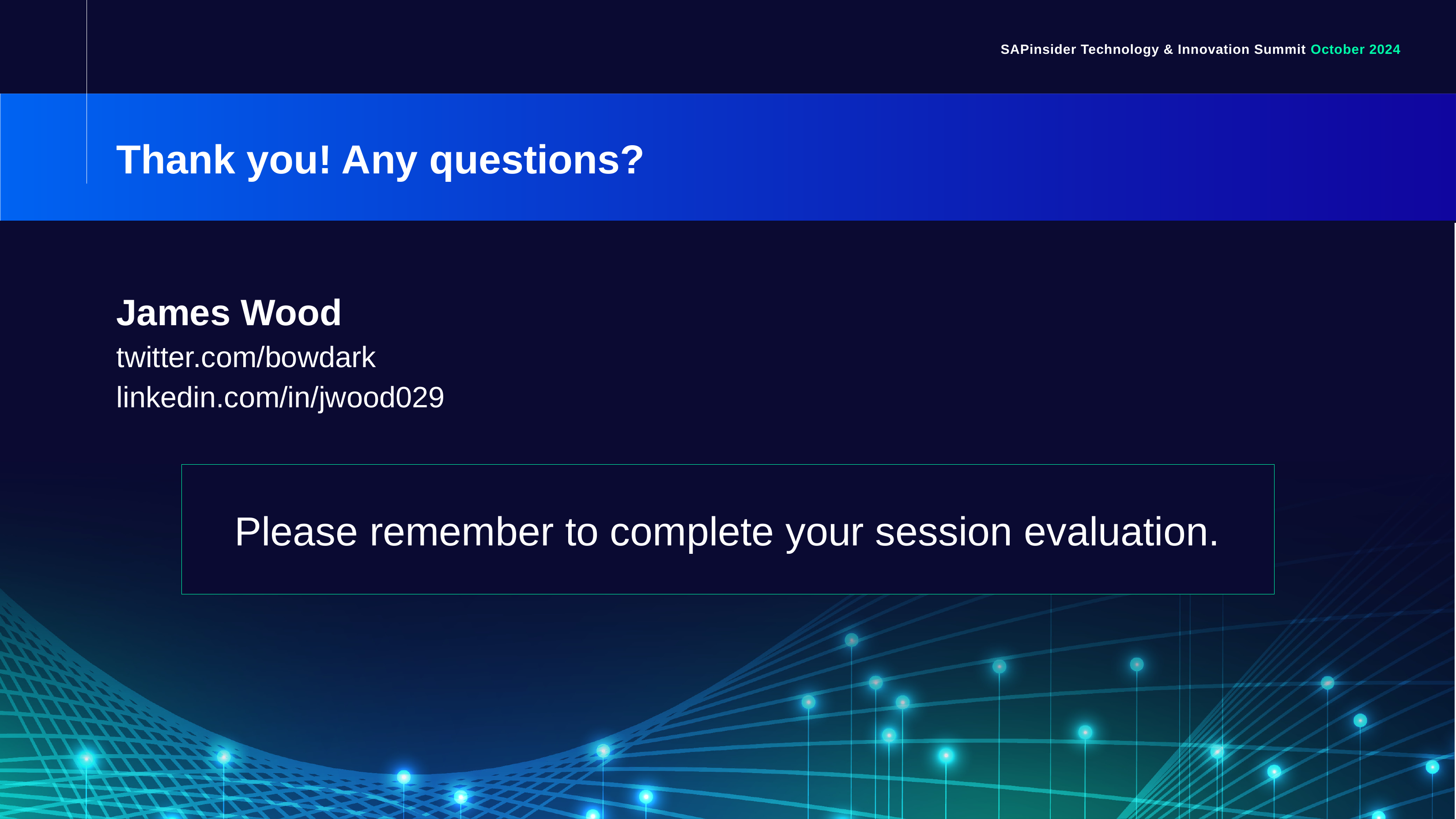

James Wood
twitter.com/bowdark
linkedin.com/in/jwood029
# Please remember to complete your session evaluation.